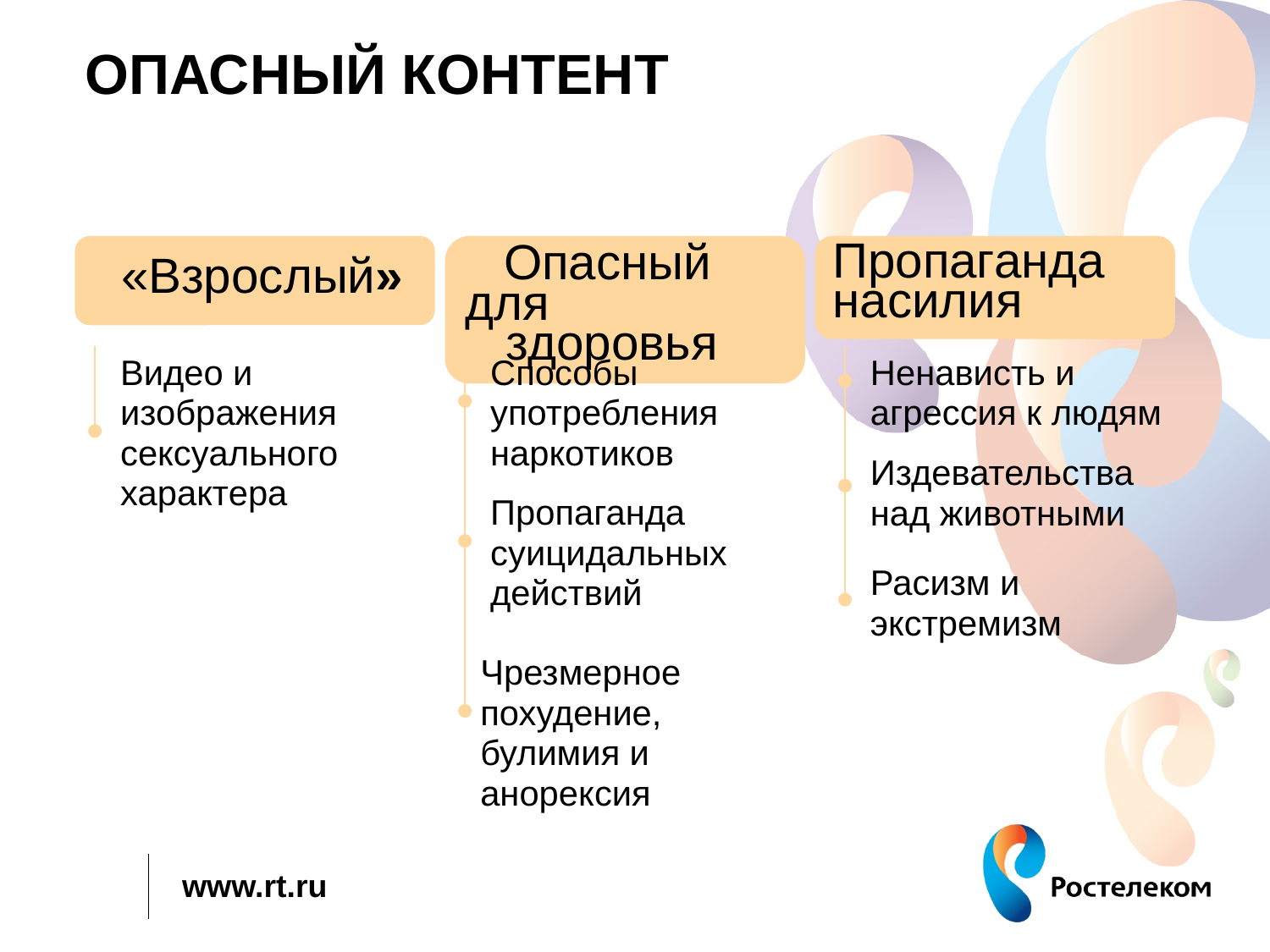

# Опасный контент
	   «Взрослый»
	    Опасный для
   здоровья
	Пропаганда насилия
	Видео и изображения сексуального характера
	Способы употребления наркотиков
	Ненависть и агрессия к людям

	Издевательства над животными

	Пропаганда суицидальных действий

	Расизм и экстремизм

	Чрезмерное похудение, булимия и анорексия